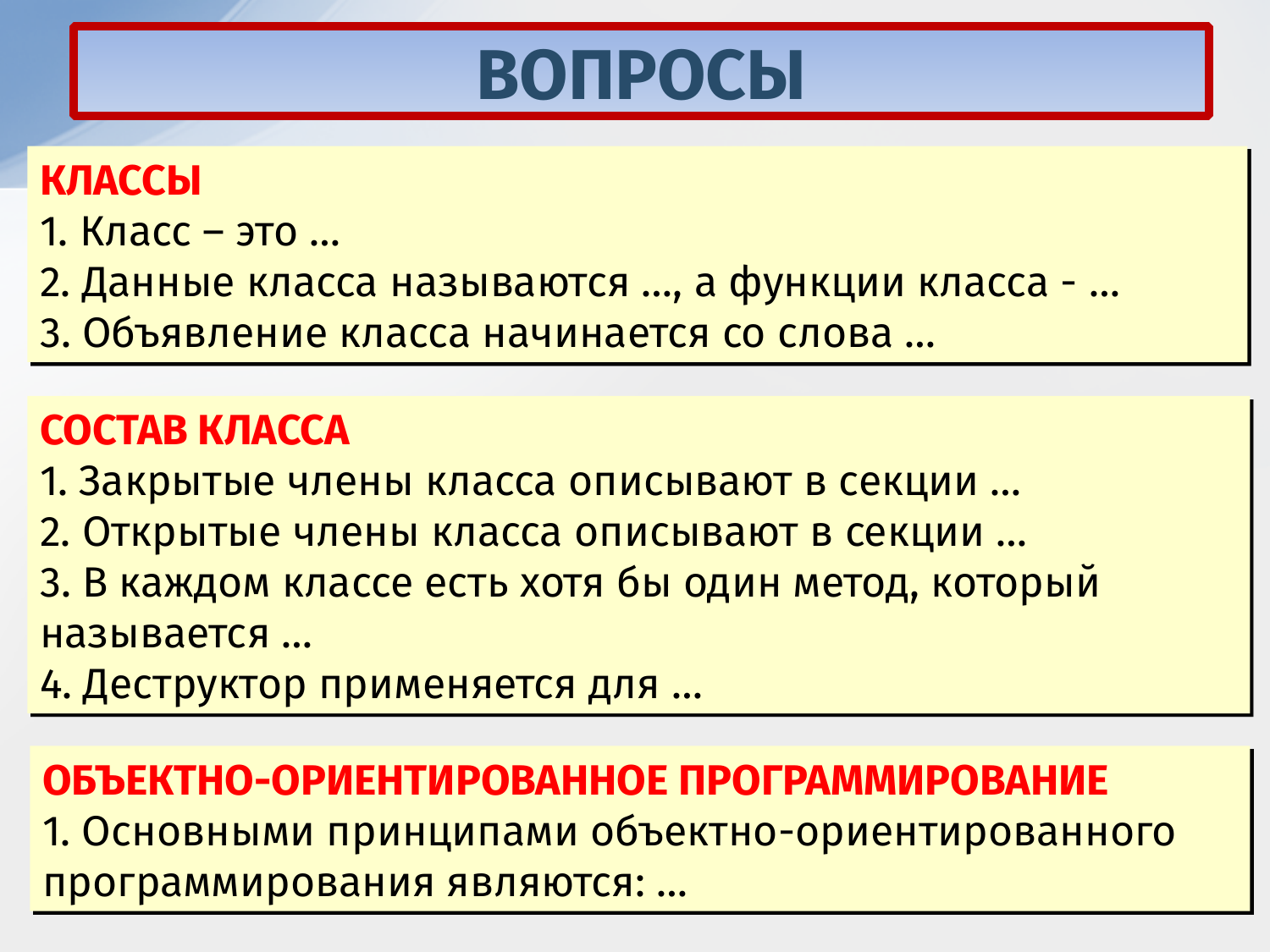

ВОПРОСЫ
КЛАССЫ
1. Класс – это …
2. Данные класса называются …, а функции класса - …
3. Объявление класса начинается со слова …
СОСТАВ КЛАССА
1. Закрытые члены класса описывают в секции …
2. Открытые члены класса описывают в секции …
3. В каждом классе есть хотя бы один метод, который называется …
4. Деструктор применяется для …
ОБЪЕКТНО-ОРИЕНТИРОВАННОЕ ПРОГРАММИРОВАНИЕ
1. Основными принципами объектно-ориентированного программирования являются: …